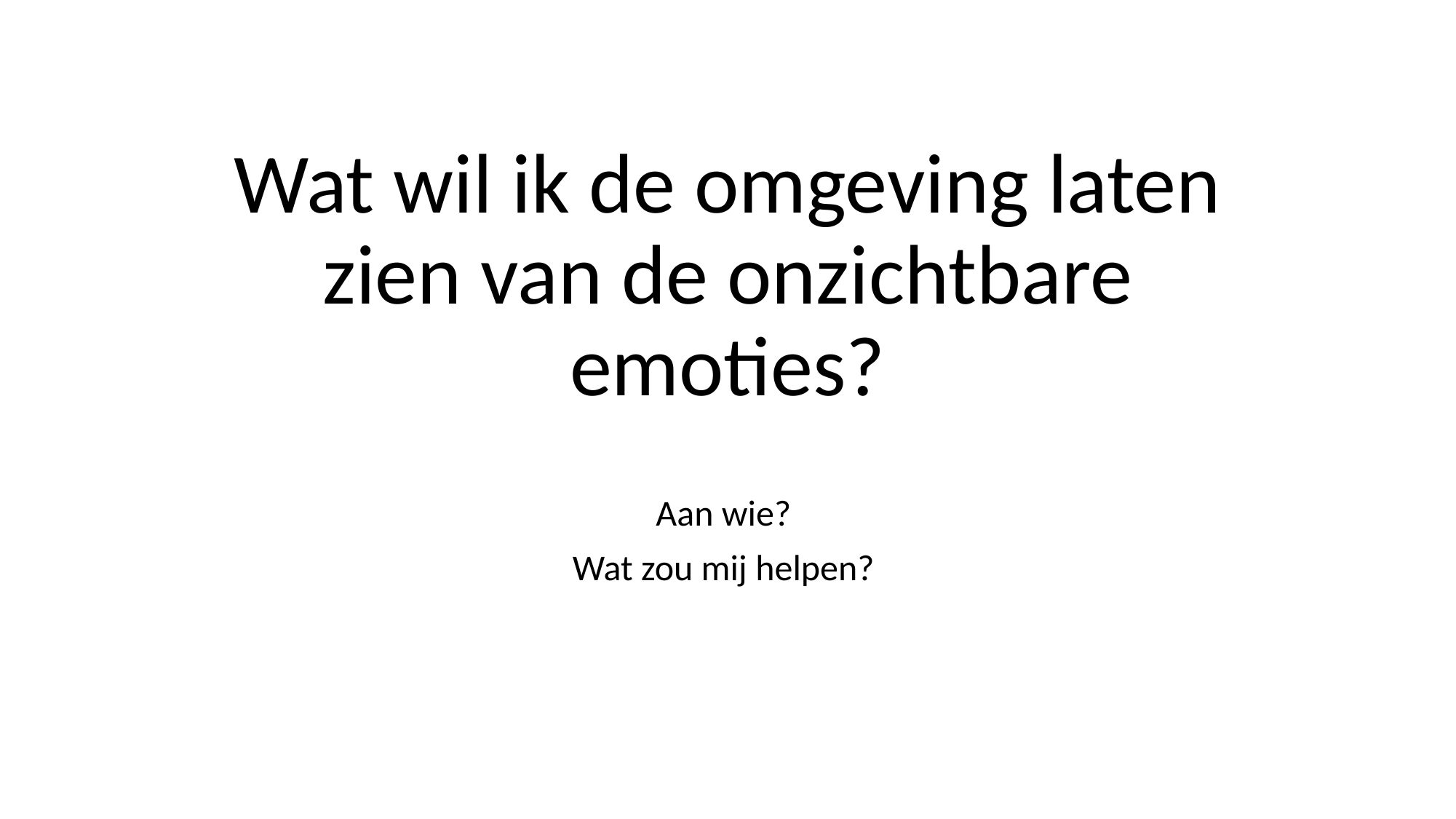

# Wat wil ik de omgeving laten zien van de onzichtbare emoties?

Aan wie?
Wat zou mij helpen?